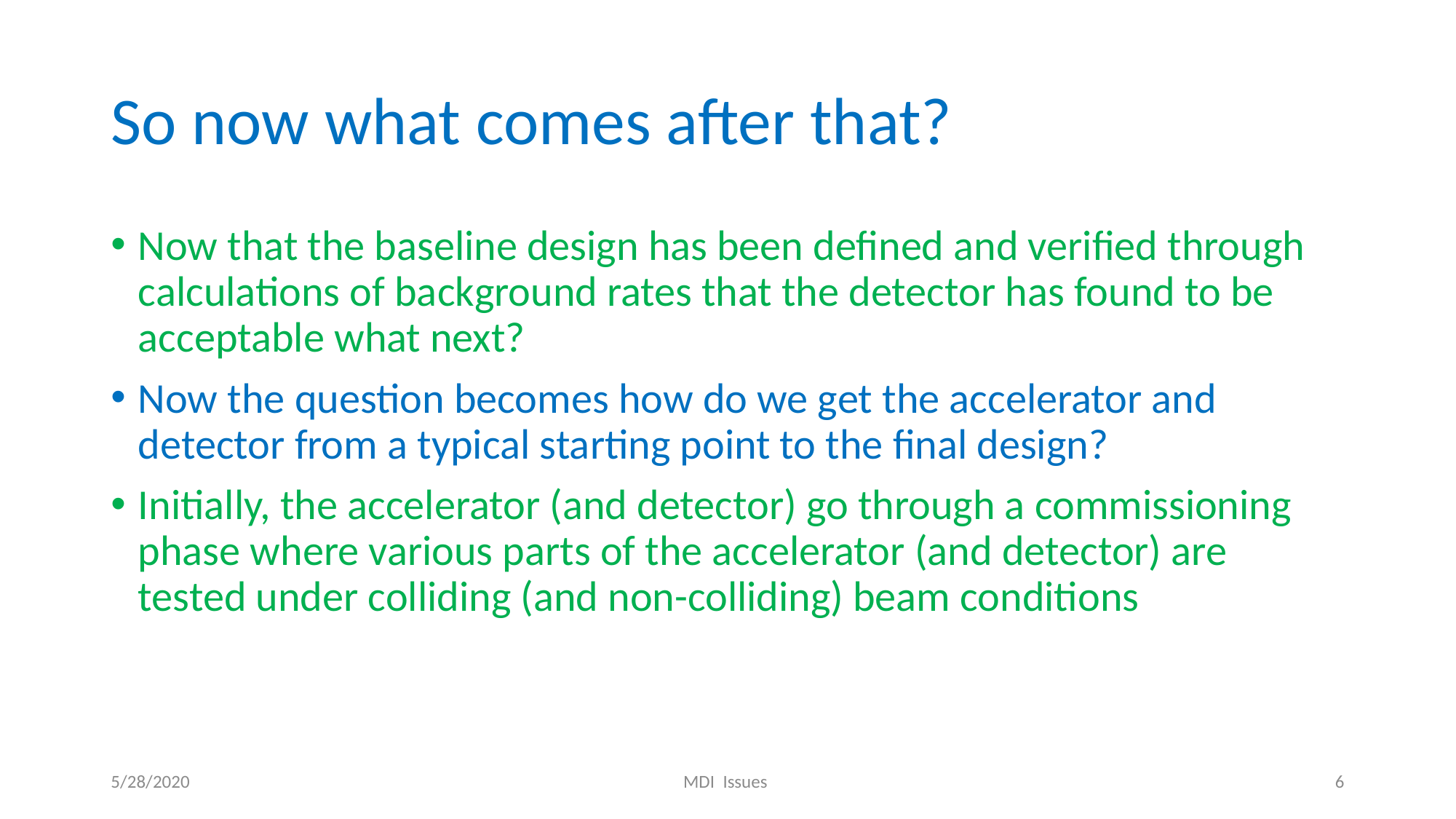

# So now what comes after that?
Now that the baseline design has been defined and verified through calculations of background rates that the detector has found to be acceptable what next?
Now the question becomes how do we get the accelerator and detector from a typical starting point to the final design?
Initially, the accelerator (and detector) go through a commissioning phase where various parts of the accelerator (and detector) are tested under colliding (and non-colliding) beam conditions
5/28/2020
MDI  Issues
6